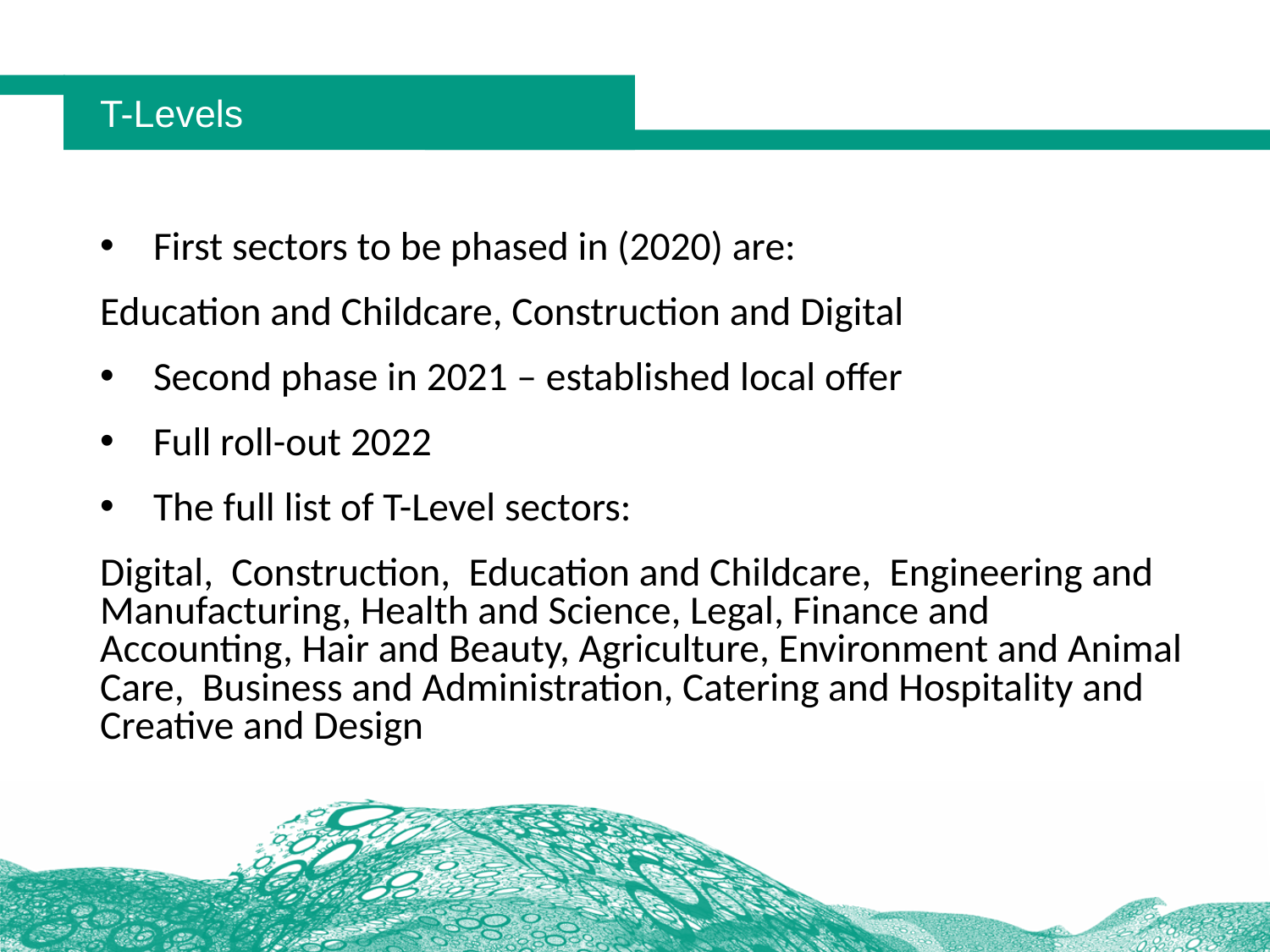

# T-Levels
First sectors to be phased in (2020) are:
Education and Childcare, Construction and Digital
Second phase in 2021 – established local offer
Full roll-out 2022
The full list of T-Level sectors:
Digital,  Construction,  Education and Childcare,  Engineering and Manufacturing, Health and Science, Legal, Finance and Accounting, Hair and Beauty, Agriculture, Environment and Animal Care,  Business and Administration, Catering and Hospitality and Creative and Design